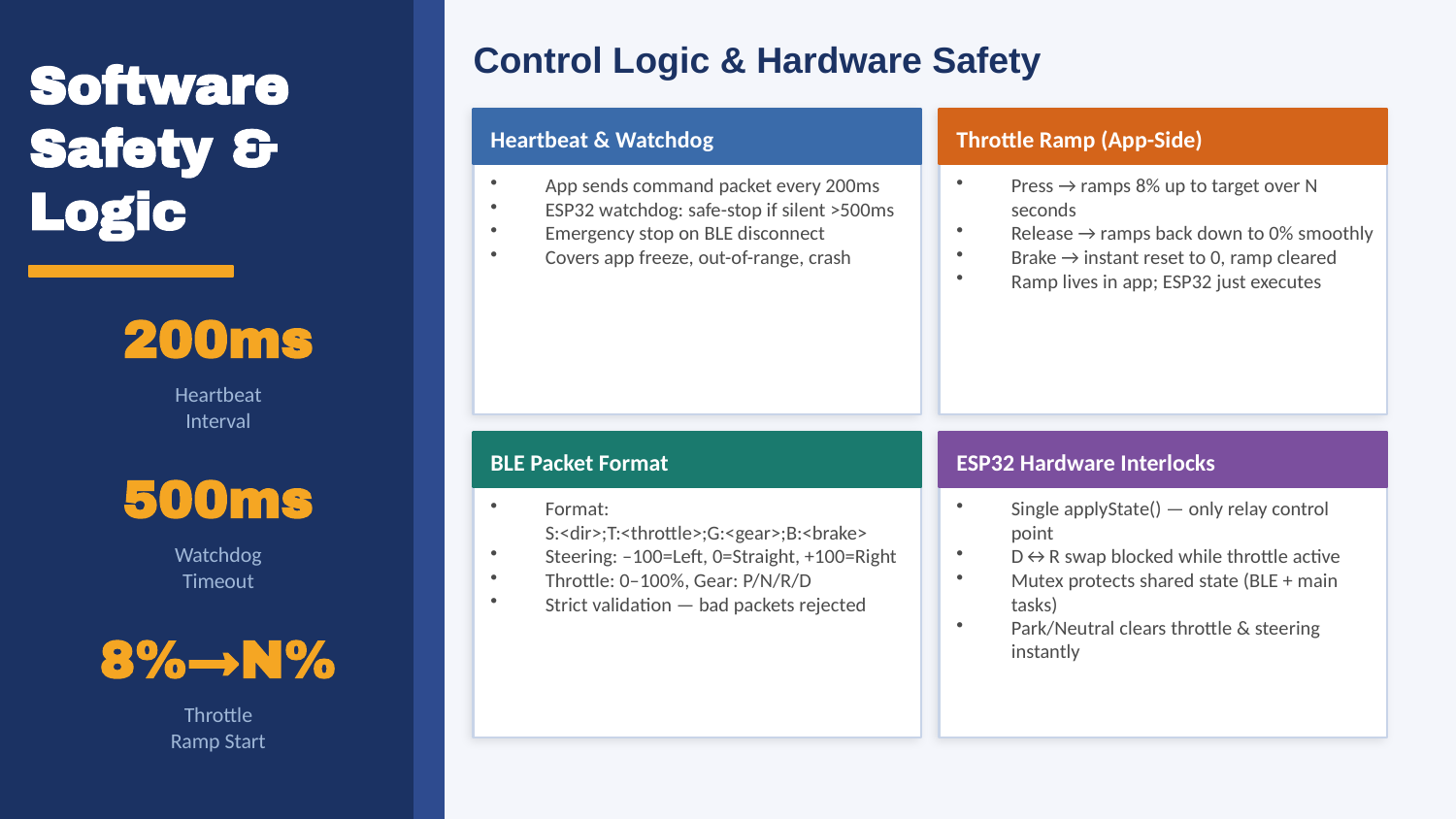

Control Logic & Hardware Safety
Software
Safety &
Logic

Heartbeat & Watchdog
Throttle Ramp (App-Side)
App sends command packet every 200ms
ESP32 watchdog: safe-stop if silent >500ms
Emergency stop on BLE disconnect
Covers app freeze, out-of-range, crash
Press → ramps 8% up to target over N seconds
Release → ramps back down to 0% smoothly
Brake → instant reset to 0, ramp cleared
Ramp lives in app; ESP32 just executes

200ms
Heartbeat
Interval

BLE Packet Format
ESP32 Hardware Interlocks
500ms
Format:  S:<dir>;T:<throttle>;G:<gear>;B:<brake>
Steering: –100=Left, 0=Straight, +100=Right
Throttle: 0–100%, Gear: P/N/R/D
Strict validation — bad packets rejected
Single applyState() — only relay control point
D↔R swap blocked while throttle active
Mutex protects shared state (BLE + main tasks)
Park/Neutral clears throttle & steering instantly
Watchdog
Timeout
8%→N%
Throttle
Ramp Start